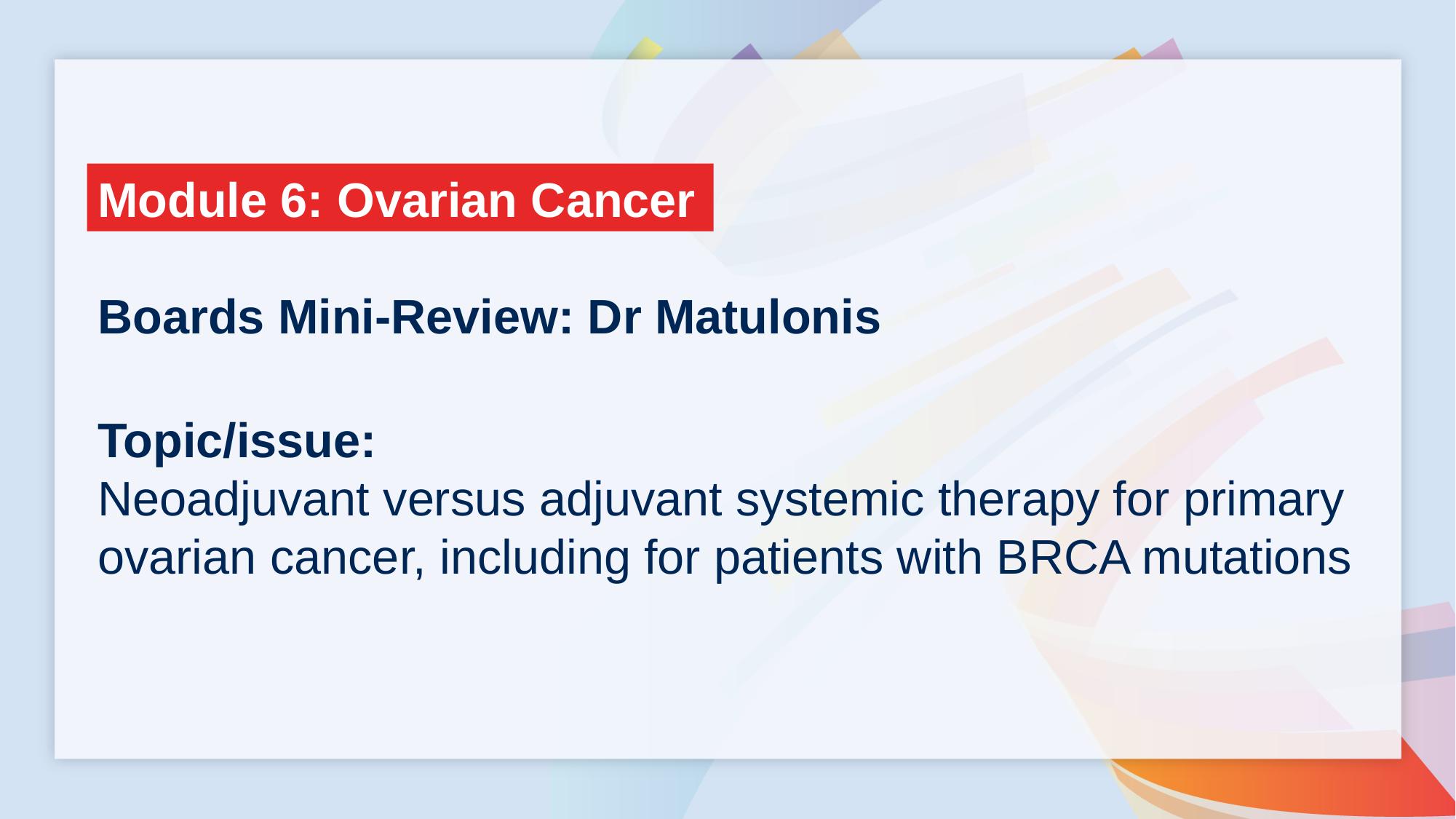

Module 6: Ovarian Cancer

Boards Mini-Review: Dr Matulonis

Topic/issue:
Neoadjuvant versus adjuvant systemic therapy for primary ovarian cancer, including for patients with BRCA mutations